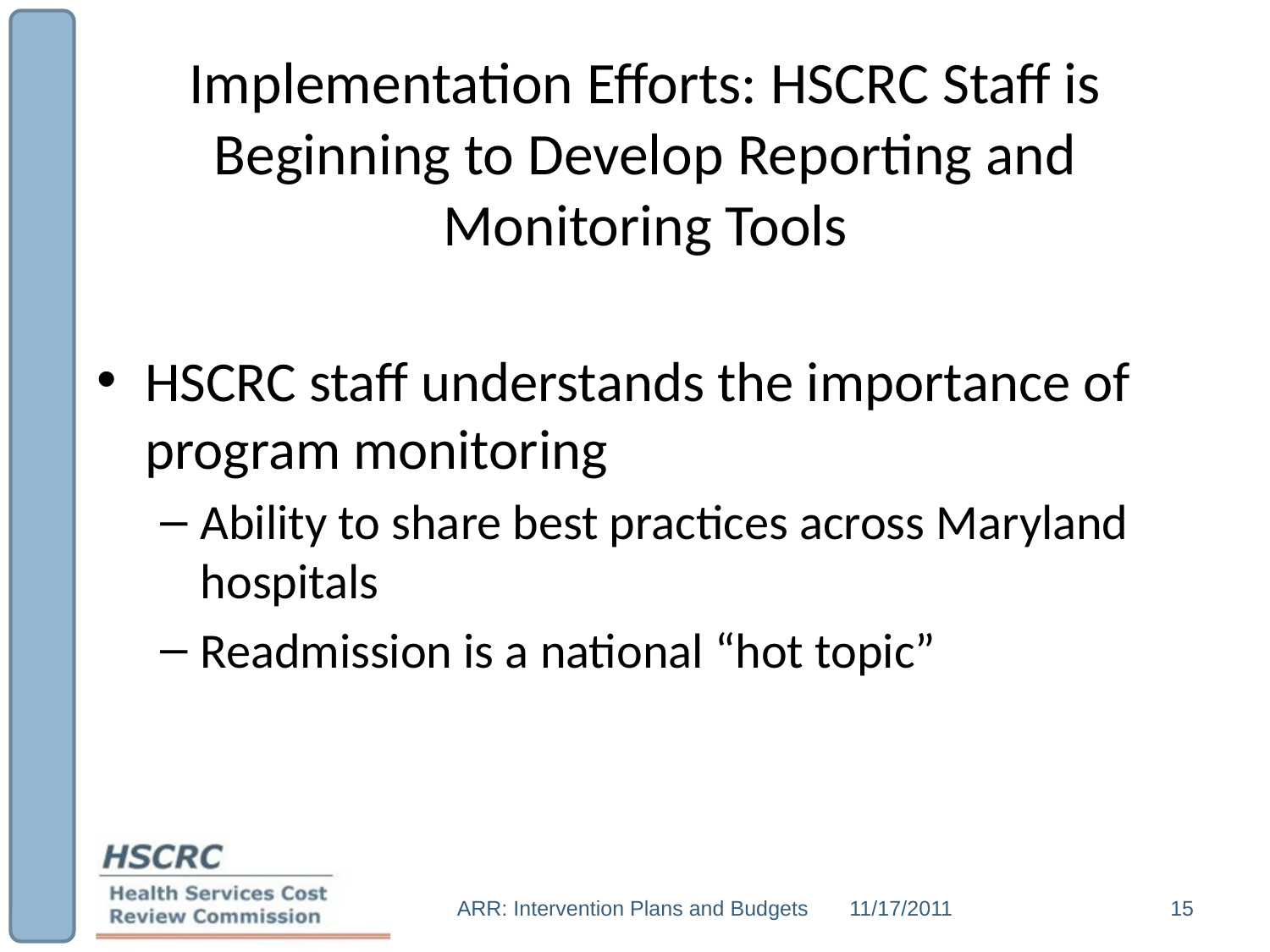

# Implementation Efforts: HSCRC Staff is Beginning to Develop Reporting and Monitoring Tools
HSCRC staff understands the importance of program monitoring
Ability to share best practices across Maryland hospitals
Readmission is a national “hot topic”